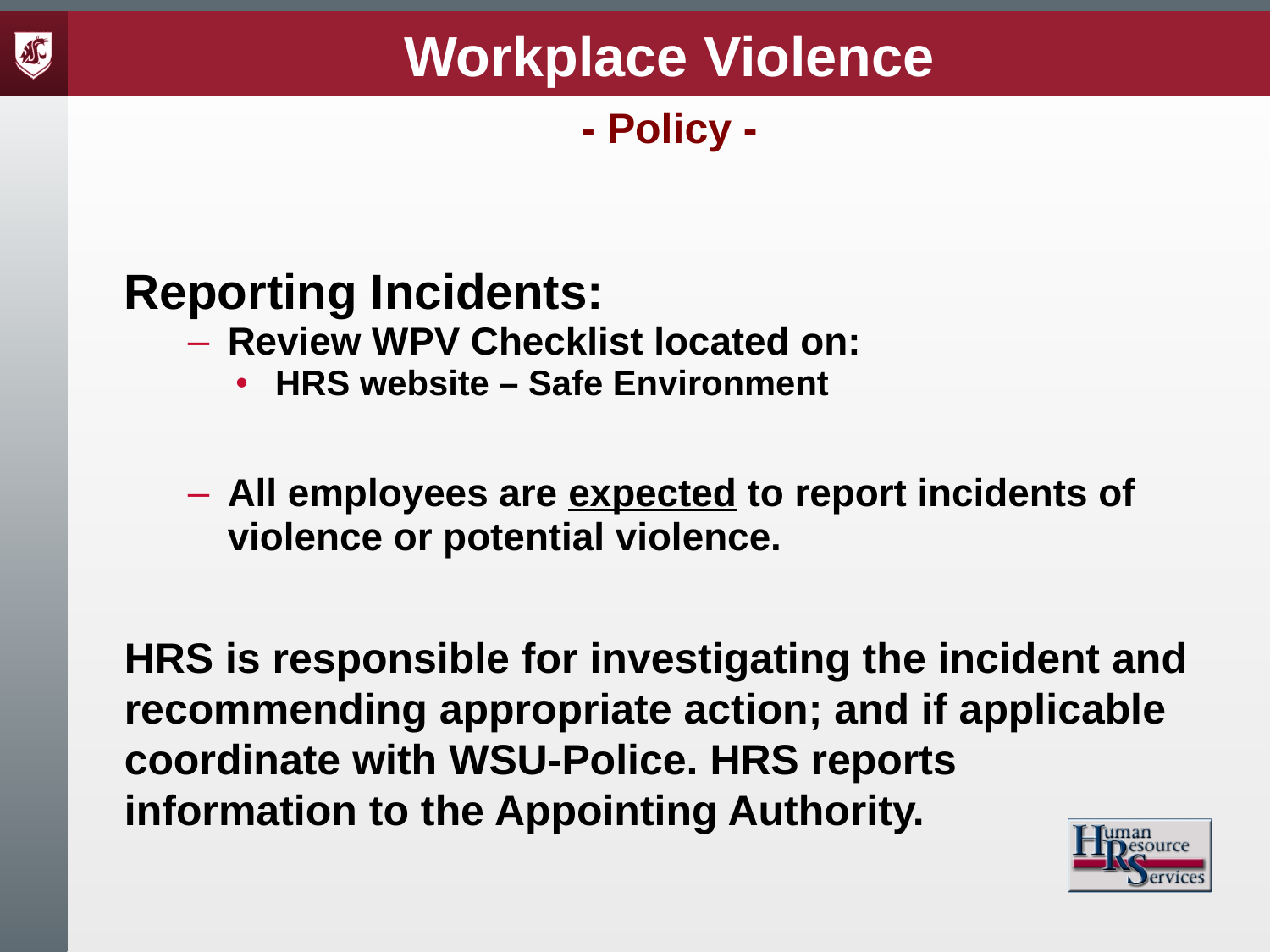

Workplace Violence
- Policy -
Reporting Incidents:
Review WPV Checklist located on:
HRS website – Safe Environment

All employees are expected to report incidents of violence or potential violence.

HRS is responsible for investigating the incident and recommending appropriate action; and if applicable coordinate with WSU-Police. HRS reports information to the Appointing Authority.